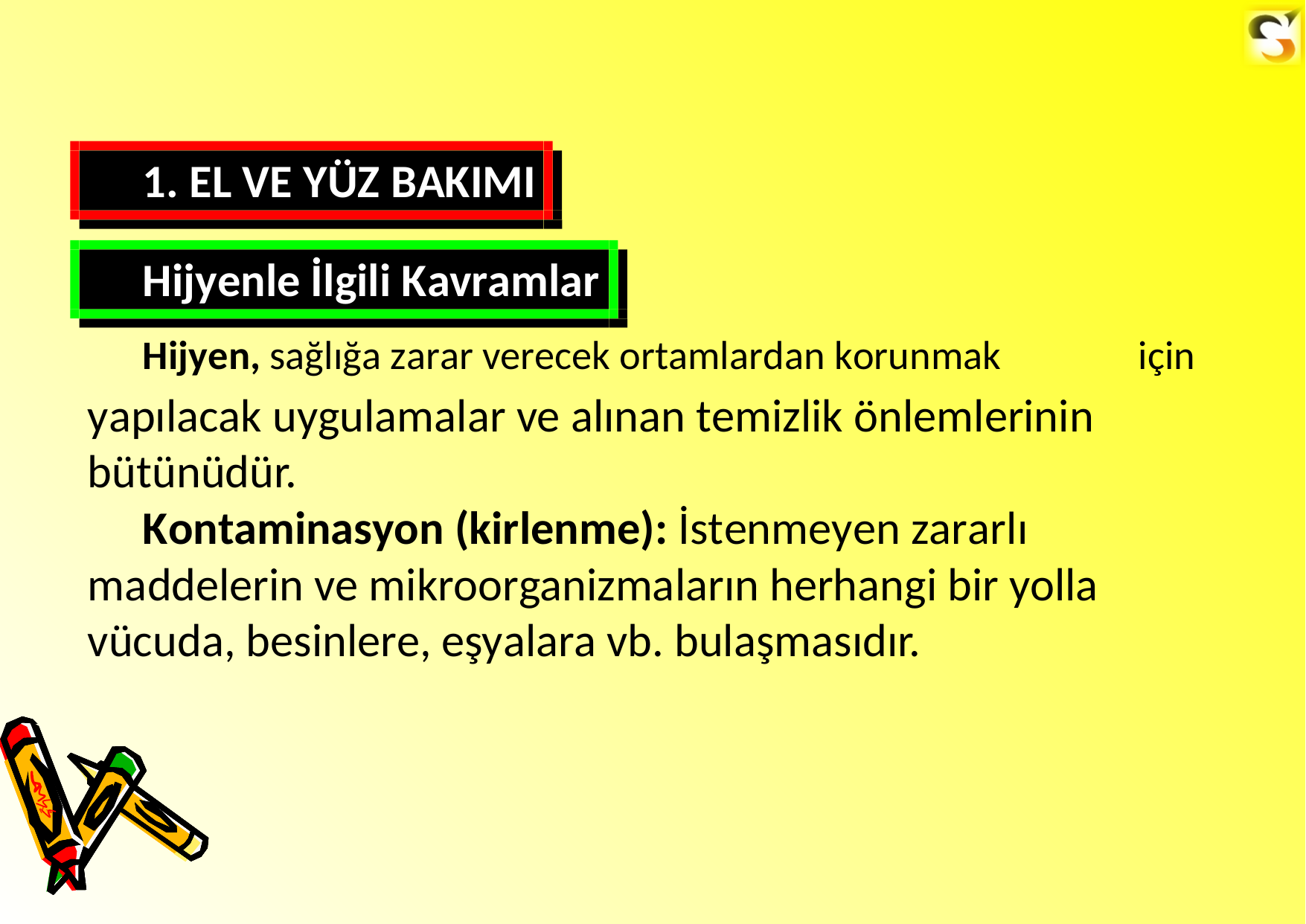

1. EL VE YÜZ BAKIMI

Hijyenle İlgili Kavramlar

Hijyen, sağlığa zarar verecek ortamlardan korunmak
yapılacak uygulamalar ve alınan temizlik önlemlerinin bütünüdür.
Kontaminasyon (kirlenme): İstenmeyen zararlı maddelerin ve mikroorganizmaların herhangi bir yolla vücuda, besinlere, eşyalara vb. bulaşmasıdır.
için